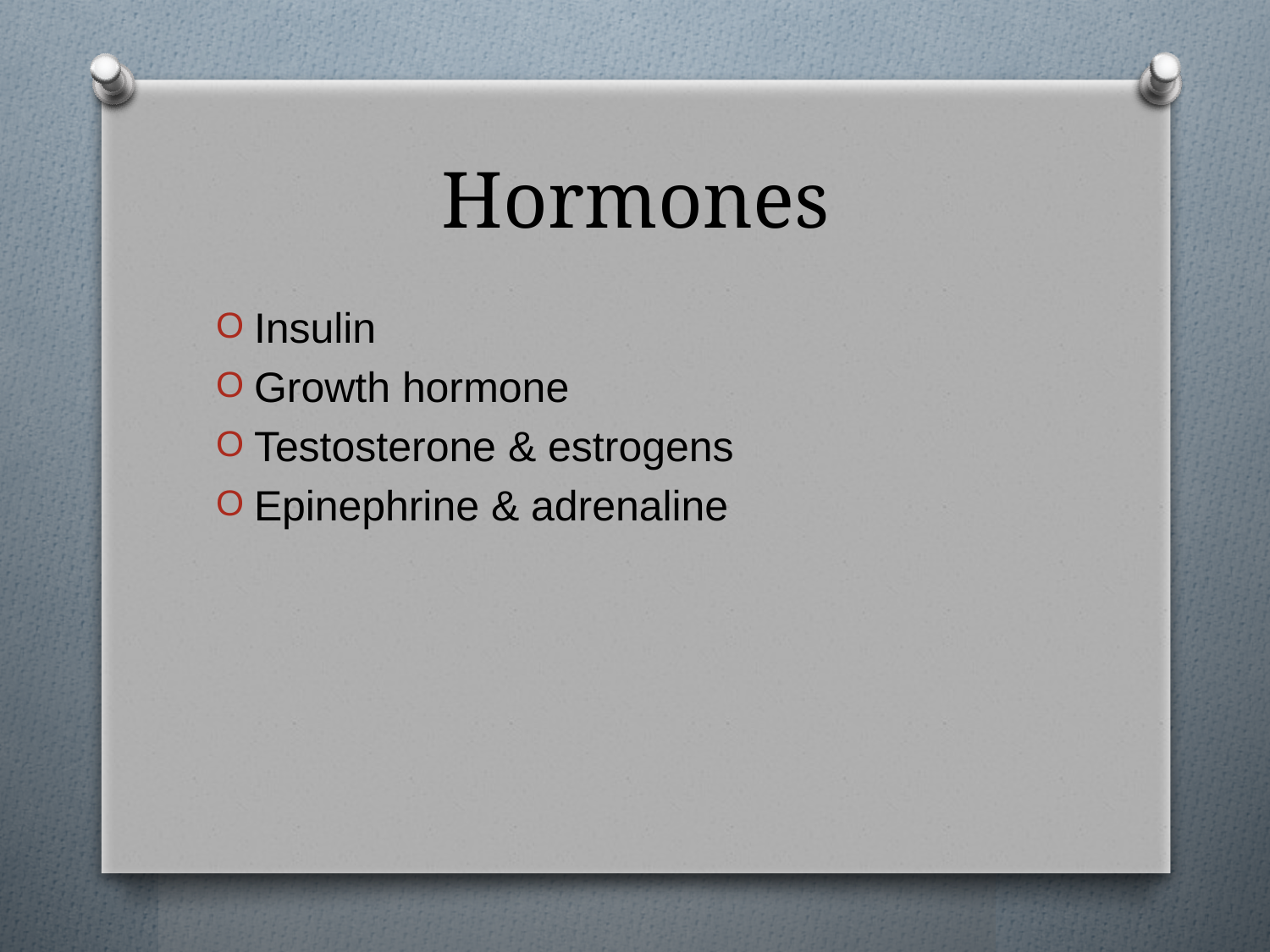

# Hormones
Insulin
Growth hormone
Testosterone & estrogens
Epinephrine & adrenaline